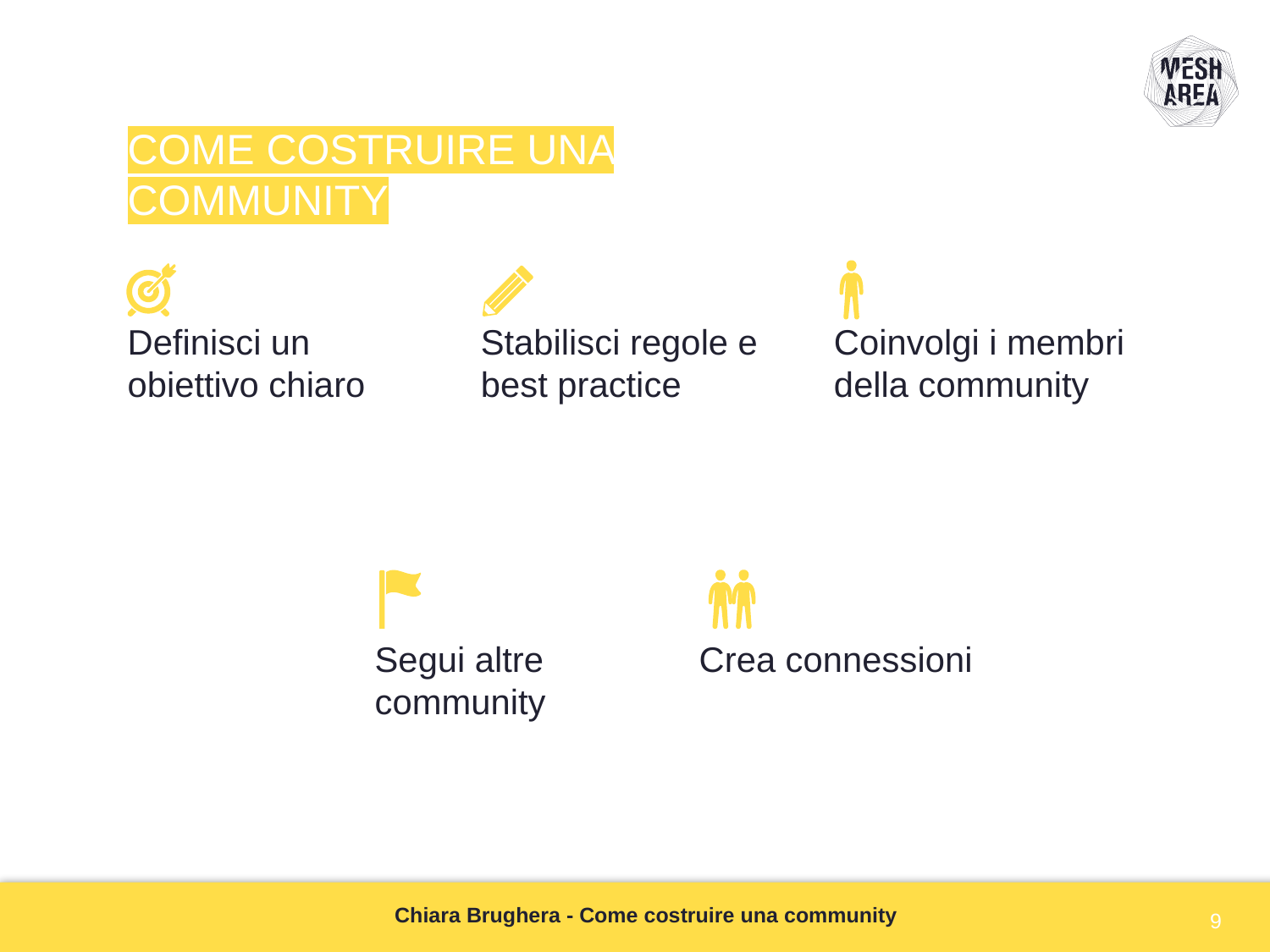

# COME COSTRUIRE UNA COMMUNITY

Definisci un obiettivo chiaro

Stabilisci regole e best practice

Coinvolgi i membri della community

Segui altre community

Crea connessioni

Chiara Brughera - Come costruire una community

9